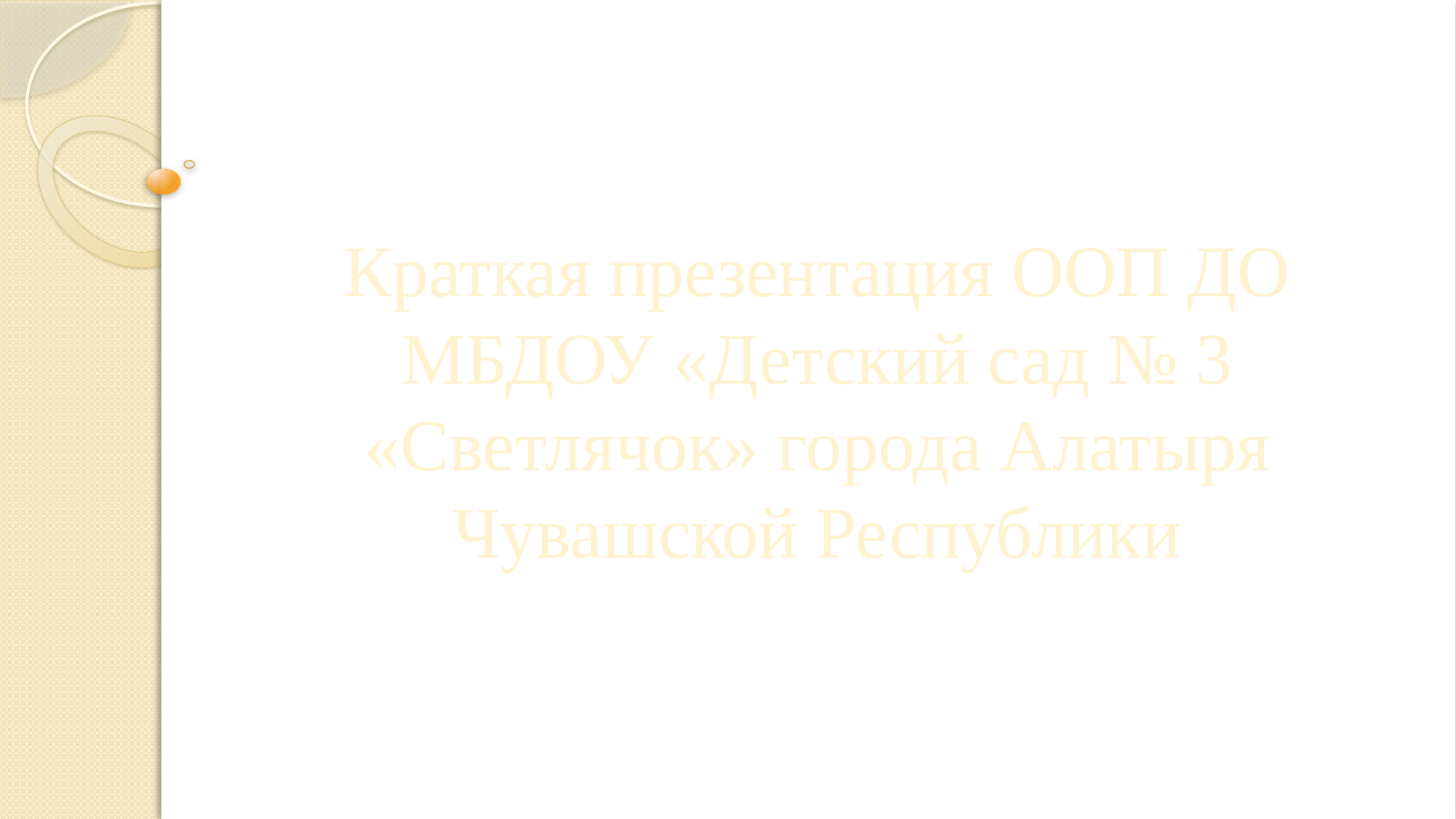

# Краткая презентация ООП ДО МБДОУ «Детский сад № 3 «Светлячок» города Алатыря Чувашской Республики